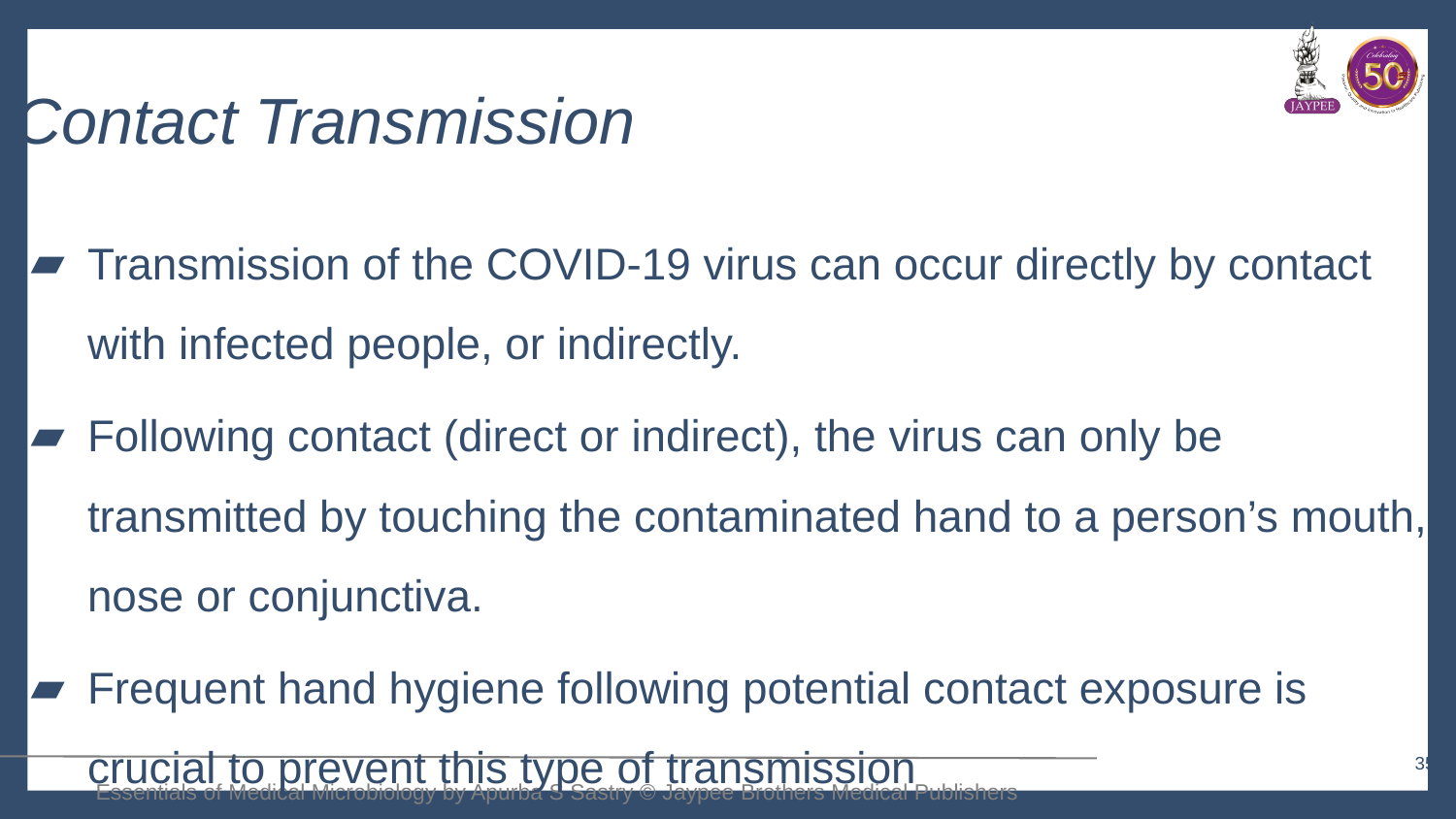

# Contact Transmission
Transmission of the COVID-19 virus can occur directly by contact with infected people, or indirectly.
Following contact (direct or indirect), the virus can only be transmitted by touching the contaminated hand to a person’s mouth, nose or conjunctiva.
Frequent hand hygiene following potential contact exposure is crucial to prevent this type of transmission
35